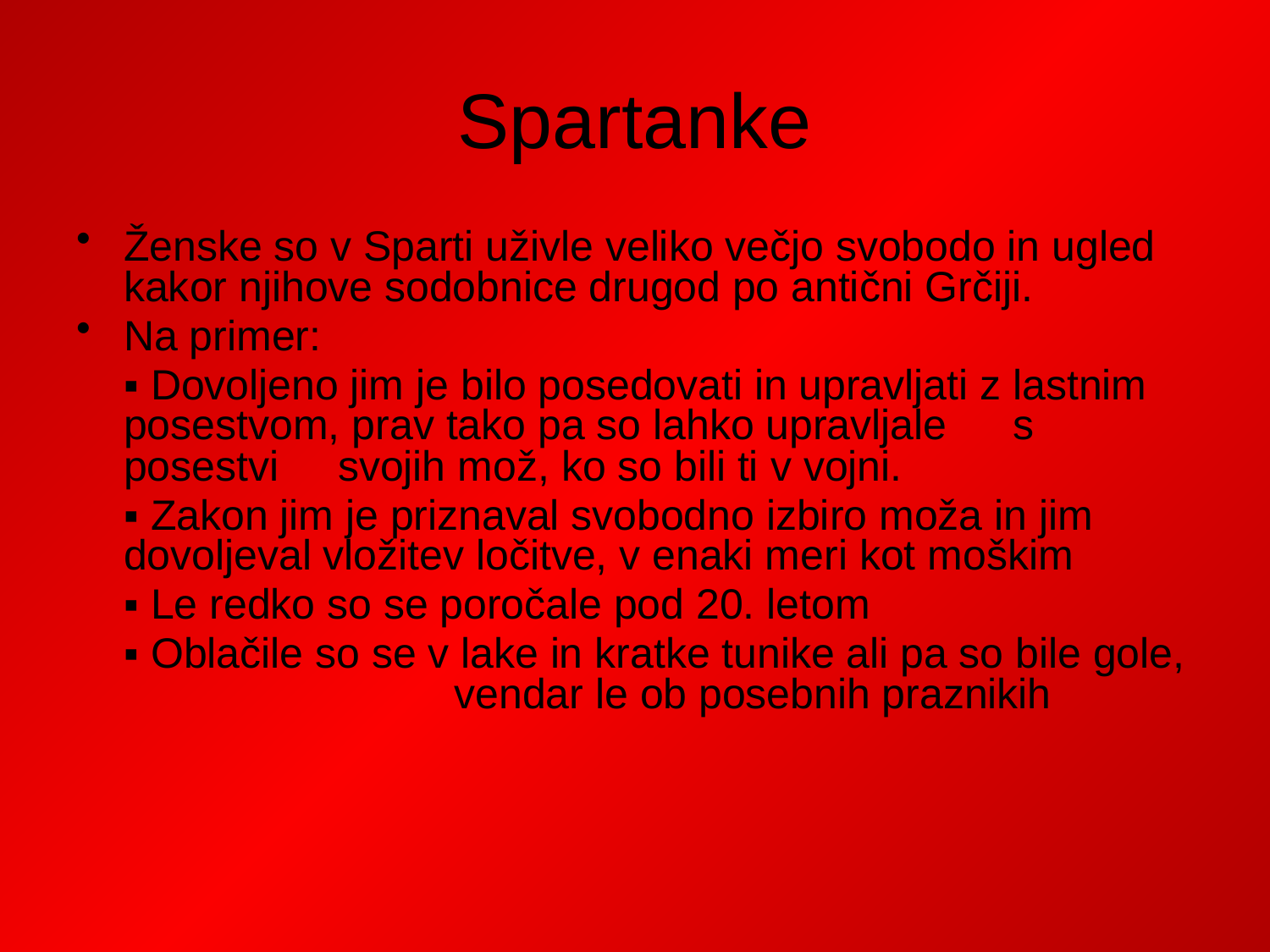

# Spartanke
Ženske so v Sparti uživle veliko večjo svobodo in ugled kakor njihove sodobnice drugod po antični Grčiji.
Na primer:
	▪ Dovoljeno jim je bilo posedovati in upravljati z lastnim  posestvom, prav tako pa so lahko upravljale 	s posestvi     svojih mož, ko so bili ti v vojni.
	▪ Zakon jim je priznaval svobodno izbiro moža in jim    dovoljeval vložitev ločitve, v enaki meri kot moškim
	▪ Le redko so se poročale pod 20. letom
	▪ Oblačile so se v lake in kratke tunike ali pa so bile gole,                             vendar le ob posebnih praznikih